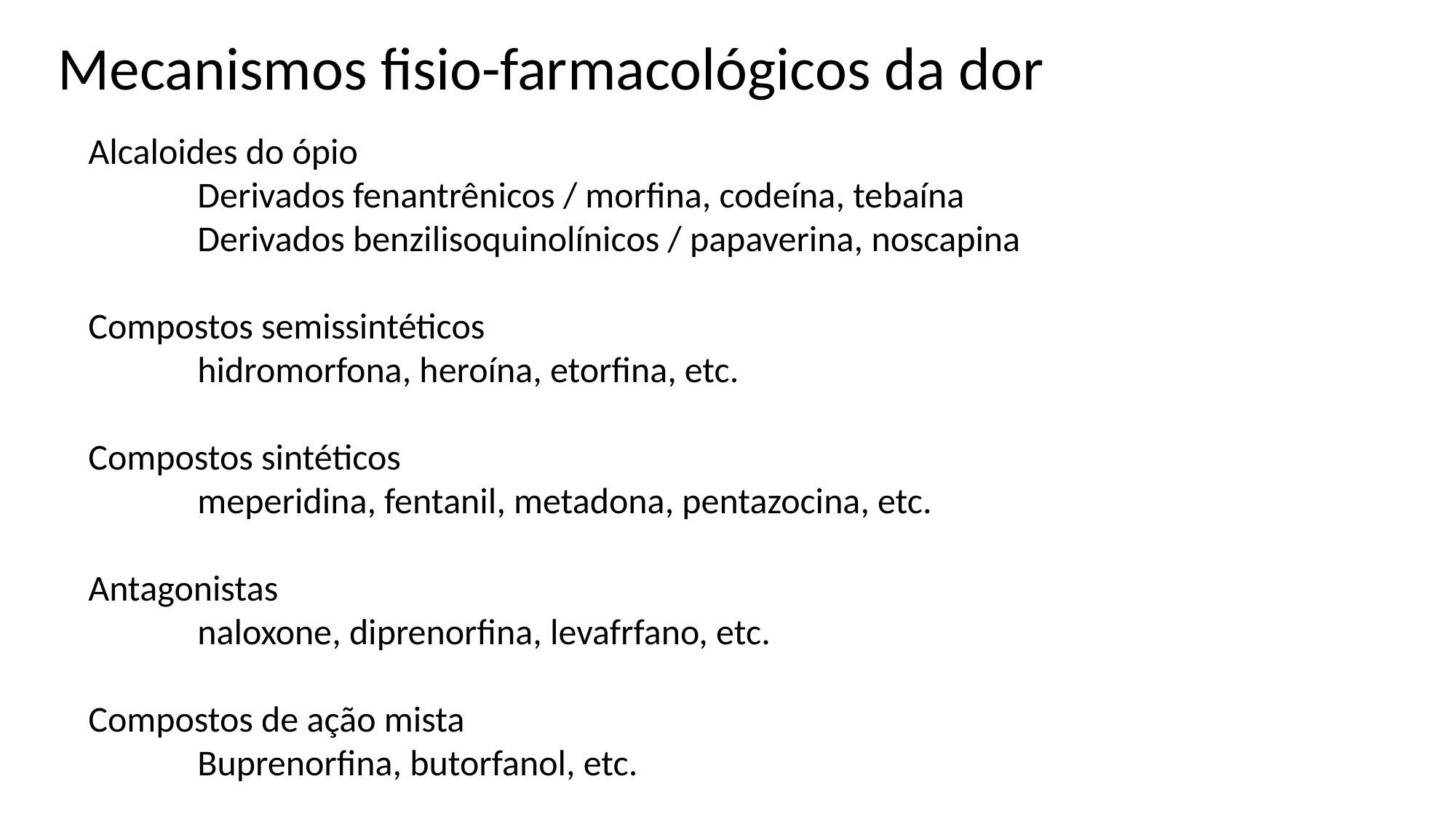

Mecanismos fisio-farmacológicos da dor
Alcaloides do ópio
	Derivados fenantrênicos / morfina, codeína, tebaína
	Derivados benzilisoquinolínicos / papaverina, noscapina

Compostos semissintéticos
	hidromorfona, heroína, etorfina, etc.

Compostos sintéticos
	meperidina, fentanil, metadona, pentazocina, etc.

Antagonistas
	naloxone, diprenorfina, levafrfano, etc.

Compostos de ação mista
	Buprenorfina, butorfanol, etc.